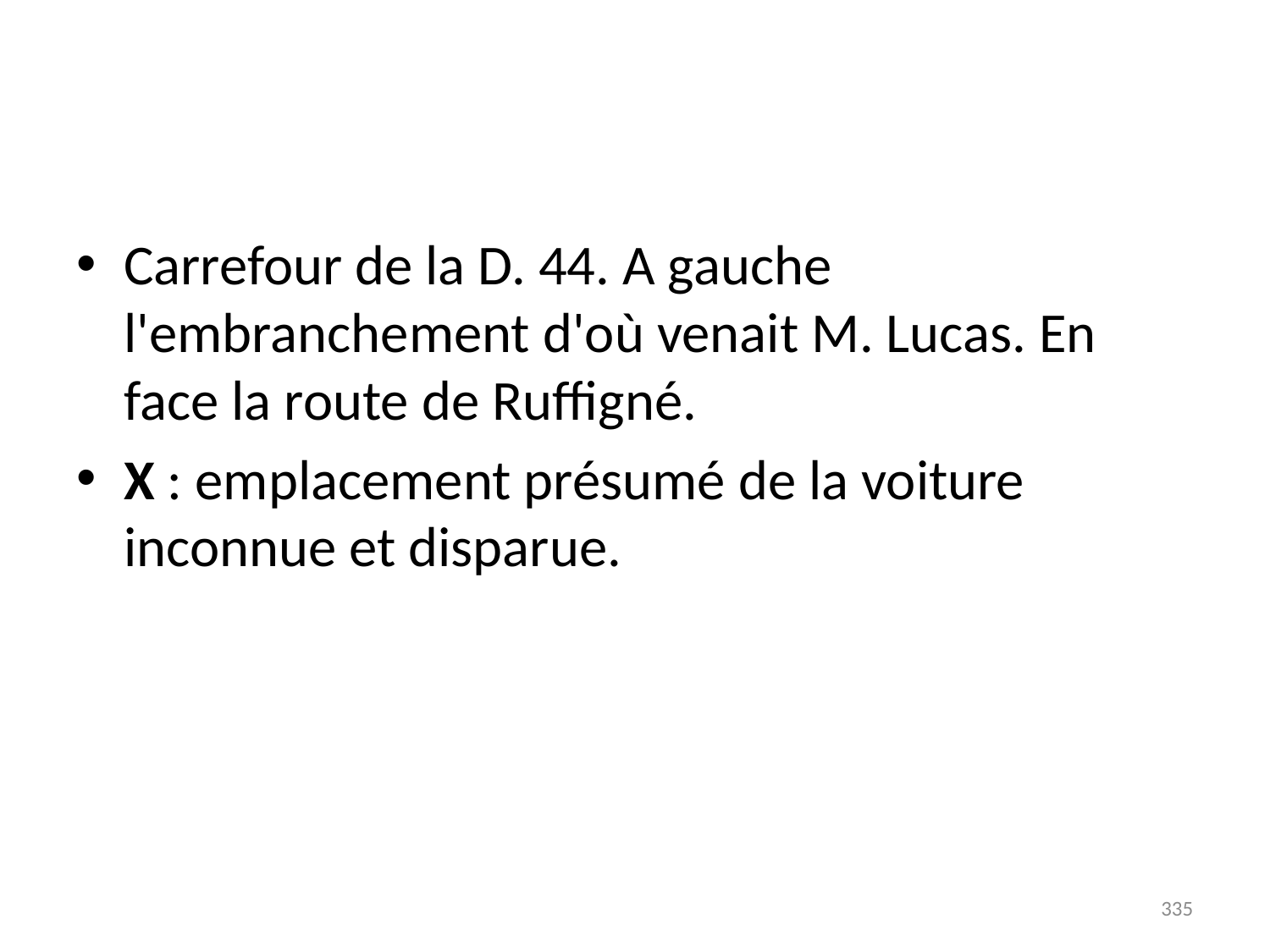

# Carrefour de la D. 44. A gauche l'embranchement d'où venait M. Lucas. En face la route de Ruffigné.
X : emplacement présumé de la voiture inconnue et disparue.

335